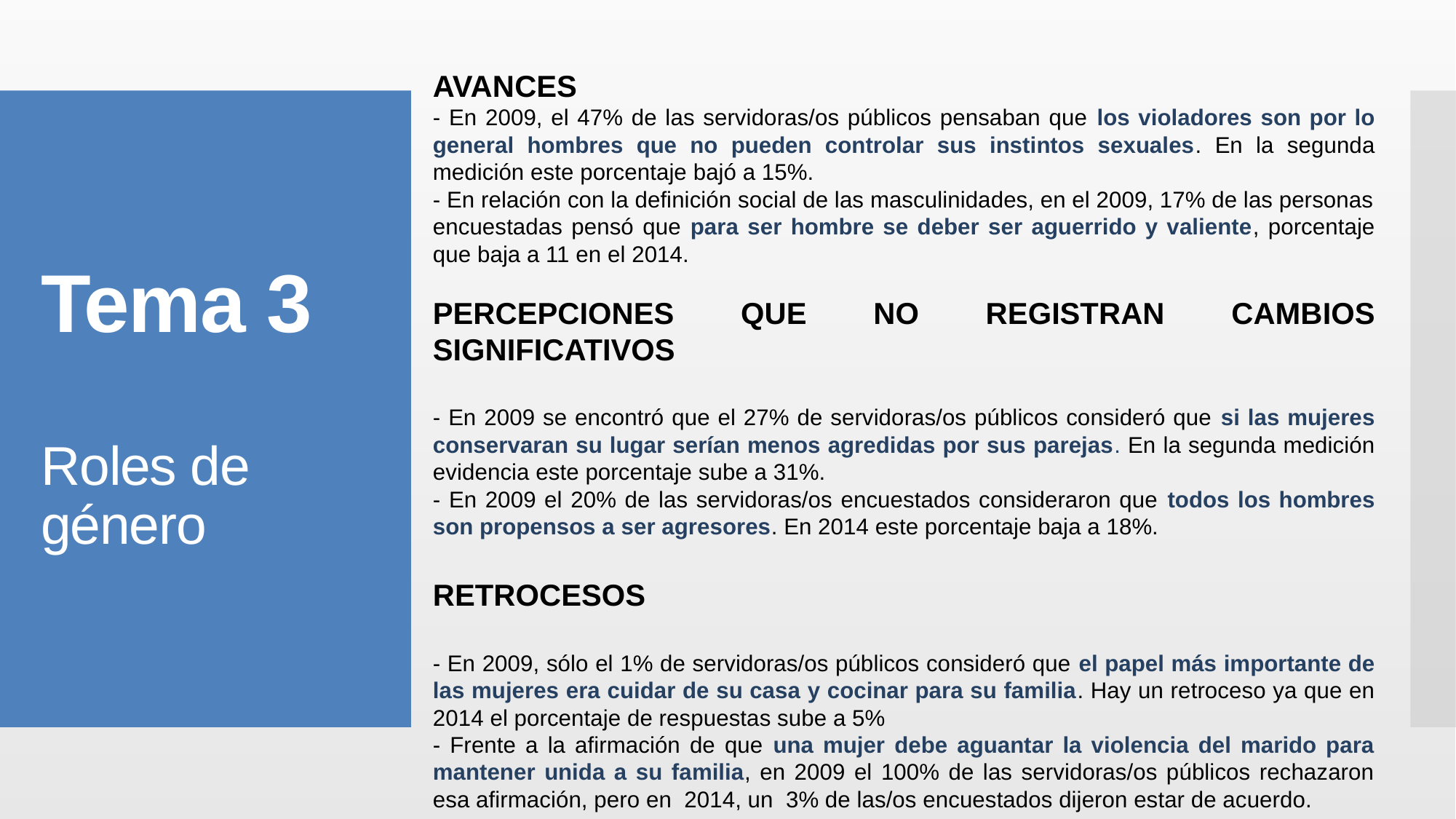

AVANCES
- En 2009, el 47% de las servidoras/os públicos pensaban que los violadores son por lo general hombres que no pueden controlar sus instintos sexuales. En la segunda medición este porcentaje bajó a 15%.
- En relación con la definición social de las masculinidades, en el 2009, 17% de las personas encuestadas pensó que para ser hombre se deber ser aguerrido y valiente, porcentaje que baja a 11 en el 2014.

PERCEPCIONES QUE NO REGISTRAN CAMBIOS SIGNIFICATIVOS

- En 2009 se encontró que el 27% de servidoras/os públicos consideró que si las mujeres conservaran su lugar serían menos agredidas por sus parejas. En la segunda medición evidencia este porcentaje sube a 31%.
- En 2009 el 20% de las servidoras/os encuestados consideraron que todos los hombres son propensos a ser agresores. En 2014 este porcentaje baja a 18%.

RETROCESOS

- En 2009, sólo el 1% de servidoras/os públicos consideró que el papel más importante de las mujeres era cuidar de su casa y cocinar para su familia. Hay un retroceso ya que en 2014 el porcentaje de respuestas sube a 5%
- Frente a la afirmación de que una mujer debe aguantar la violencia del marido para mantener unida a su familia, en 2009 el 100% de las servidoras/os públicos rechazaron esa afirmación, pero en  2014, un  3% de las/os encuestados dijeron estar de acuerdo.

# Tema 3 Roles de género